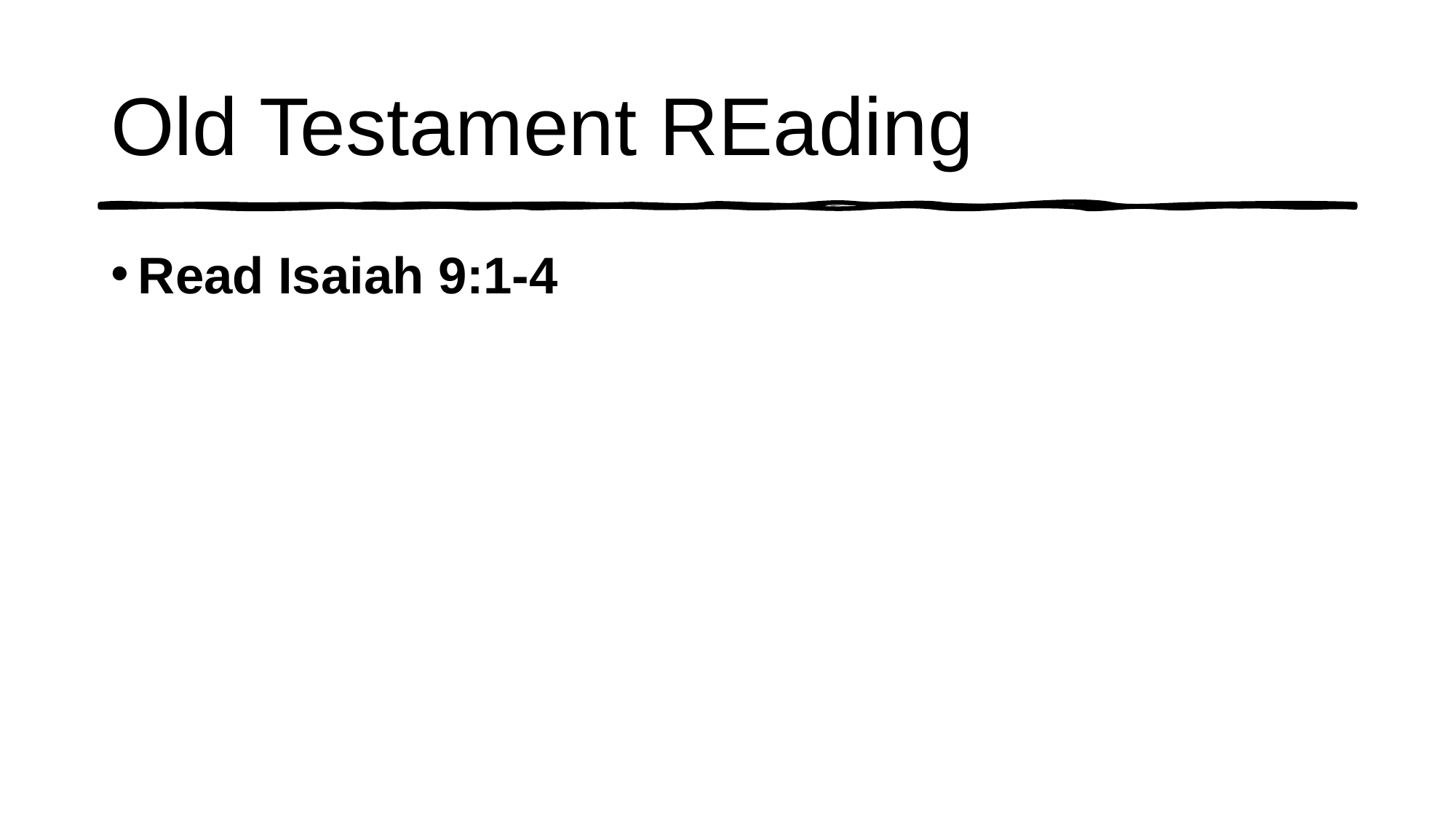

# Old Testament REading
Read Isaiah 9:1-4